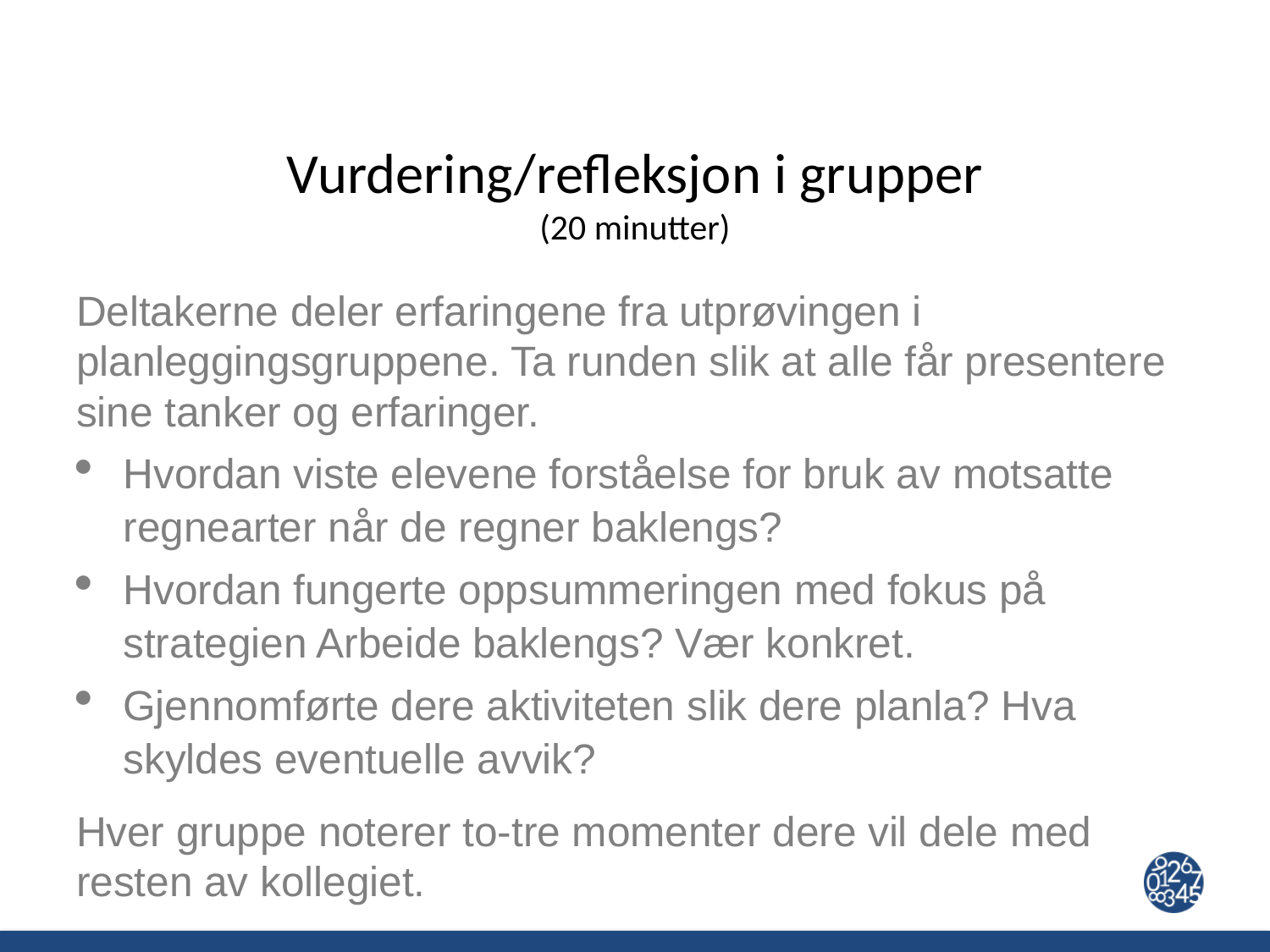

# Vurdering/refleksjon i grupper (20 minutter)
Deltakerne deler erfaringene fra utprøvingen i planleggingsgruppene. Ta runden slik at alle får presentere sine tanker og erfaringer.
Hvordan viste elevene forståelse for bruk av motsatte regnearter når de regner baklengs?
Hvordan fungerte oppsummeringen med fokus på strategien Arbeide baklengs? Vær konkret.
Gjennomførte dere aktiviteten slik dere planla? Hva skyldes eventuelle avvik?
Hver gruppe noterer to-tre momenter dere vil dele med resten av kollegiet.